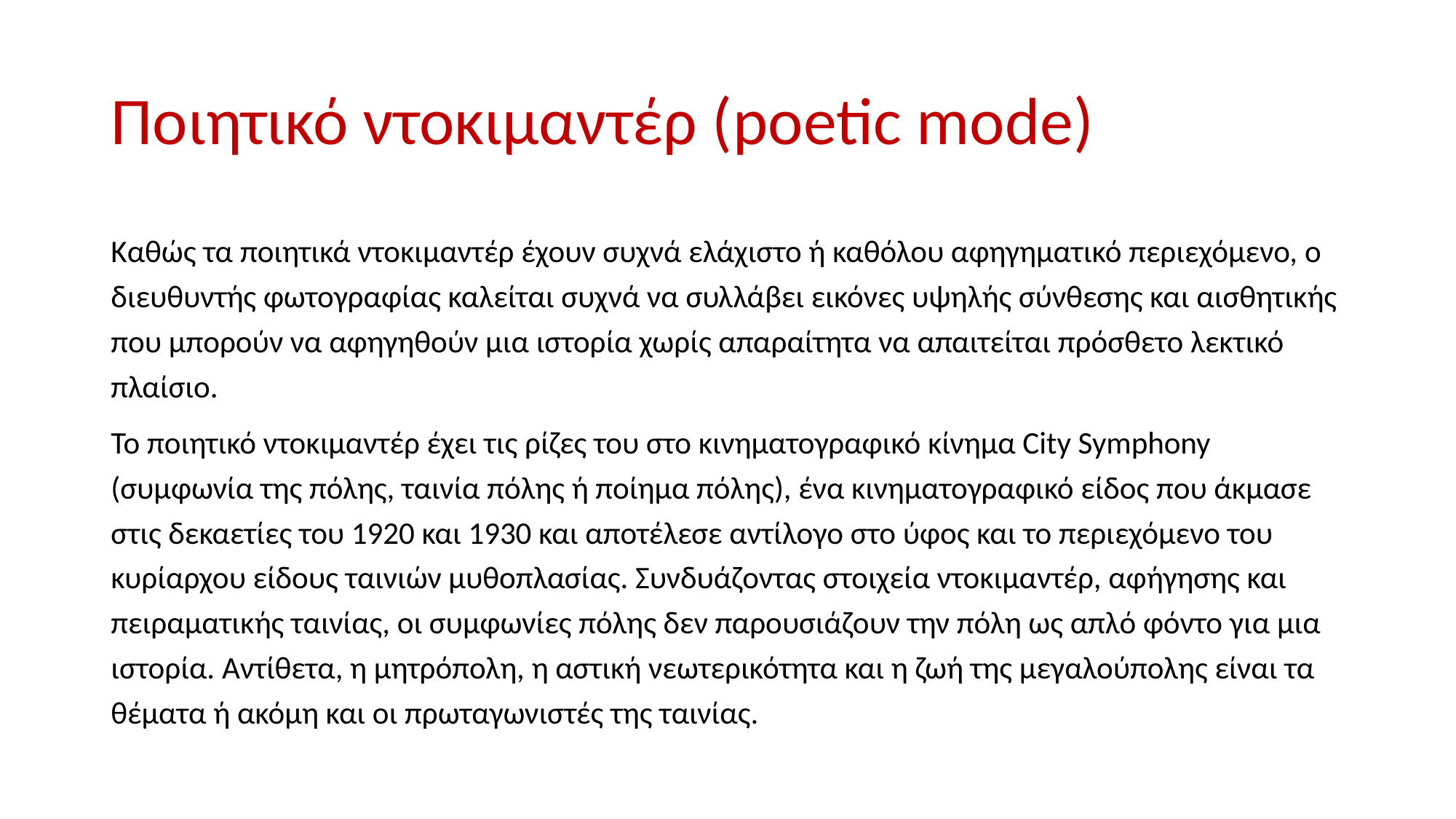

# Ποιητικό ντοκιμαντέρ (poetic mode)
Καθώς τα ποιητικά ντοκιμαντέρ έχουν συχνά ελάχιστο ή καθόλου αφηγηματικό περιεχόμενο, ο διευθυντής φωτογραφίας καλείται συχνά να συλλάβει εικόνες υψηλής σύνθεσης και αισθητικής που μπορούν να αφηγηθούν μια ιστορία χωρίς απαραίτητα να απαιτείται πρόσθετο λεκτικό πλαίσιο.
To ποιητικό ντοκιμαντέρ έχει τις ρίζες του στο κινηματογραφικό κίνημα City Symphony (συμφωνία της πόλης, ταινία πόλης ή ποίημα πόλης), ένα κινηματογραφικό είδος που άκμασε στις δεκαετίες του 1920 και 1930 και αποτέλεσε αντίλογο στο ύφος και το περιεχόμενο του κυρίαρχου είδους ταινιών μυθοπλασίας. Συνδυάζοντας στοιχεία ντοκιμαντέρ, αφήγησης και πειραματικής ταινίας, οι συμφωνίες πόλης δεν παρουσιάζουν την πόλη ως απλό φόντο για μια ιστορία. Αντίθετα, η μητρόπολη, η αστική νεωτερικότητα και η ζωή της μεγαλούπολης είναι τα θέματα ή ακόμη και οι πρωταγωνιστές της ταινίας.